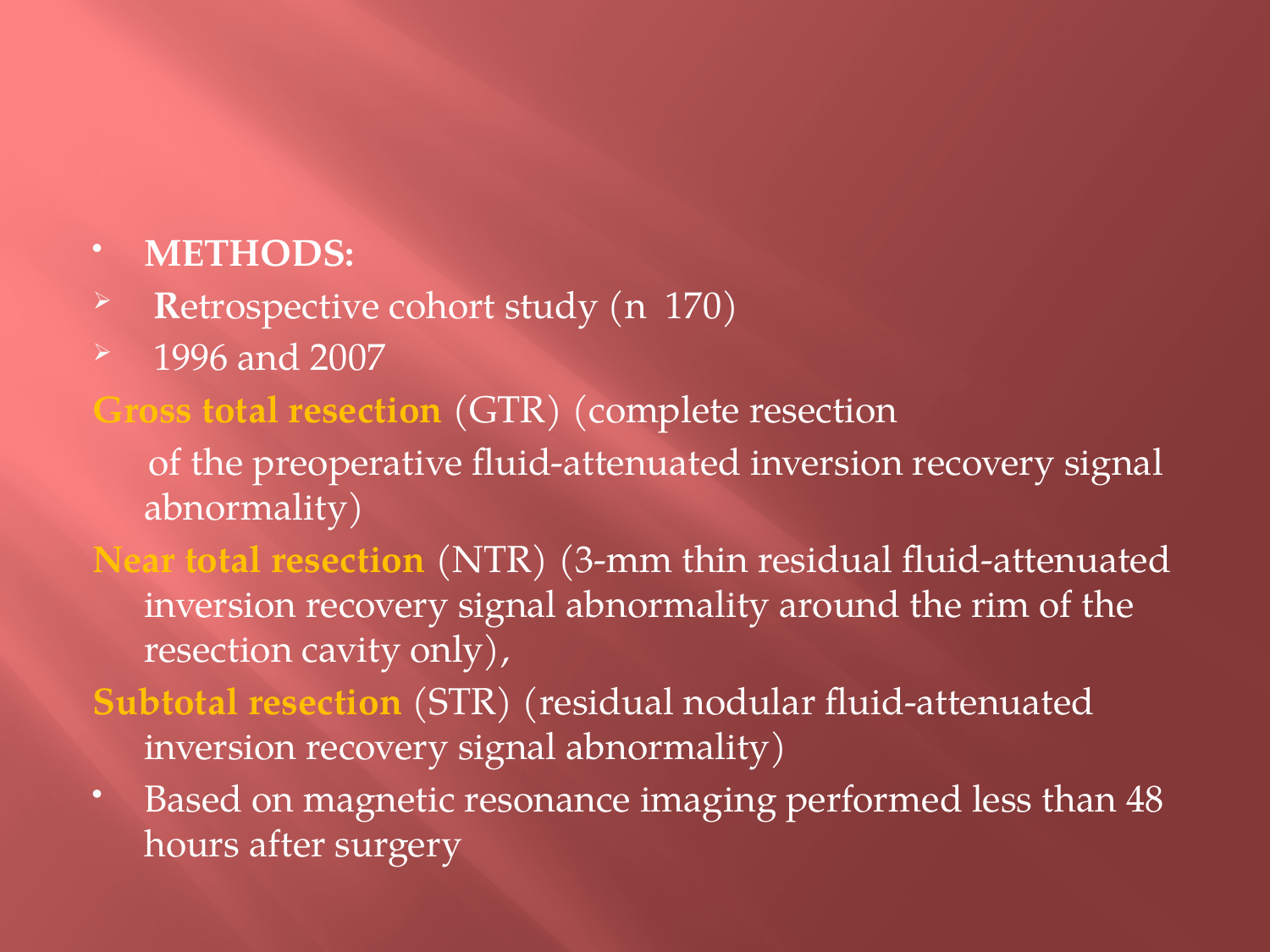

#
METHODS:
 Retrospective cohort study (n  170)
 1996 and 2007
Gross total resection (GTR) (complete resection
      of the preoperative fluid-attenuated inversion recovery signal abnormality)
Near total resection (NTR) (3-mm thin residual fluid-attenuated inversion recovery signal abnormality around the rim of the resection cavity only),
Subtotal resection (STR) (residual nodular fluid-attenuated inversion recovery signal abnormality)
Based on magnetic resonance imaging performed less than 48 hours after surgery